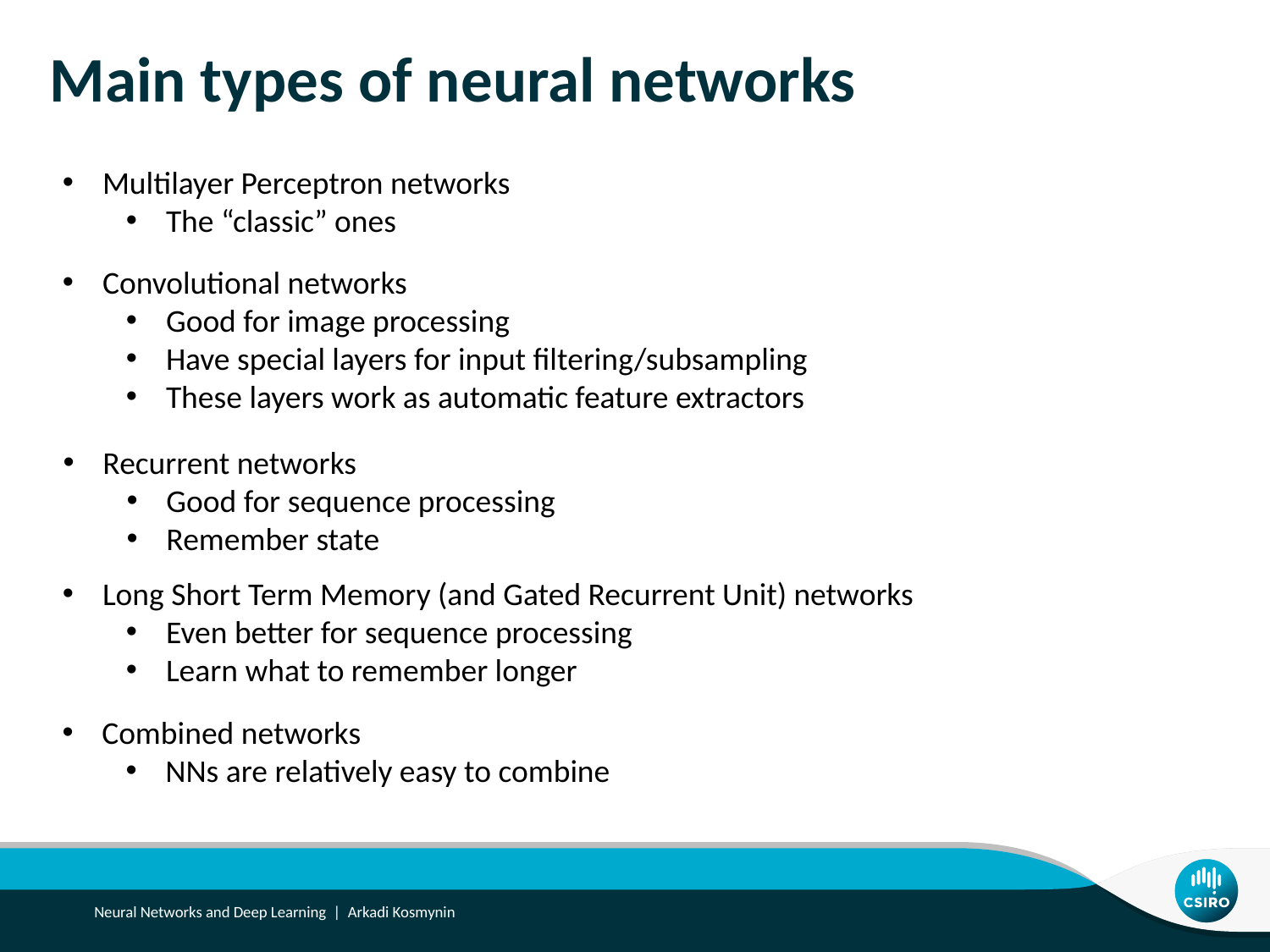

# Main types of neural networks
Multilayer Perceptron networks
The “classic” ones
Convolutional networks
Good for image processing
Have special layers for input filtering/subsampling
These layers work as automatic feature extractors
Recurrent networks
Good for sequence processing
Remember state
Long Short Term Memory (and Gated Recurrent Unit) networks
Even better for sequence processing
Learn what to remember longer
Combined networks
NNs are relatively easy to combine
Neural Networks and Deep Learning  |  Arkadi Kosmynin